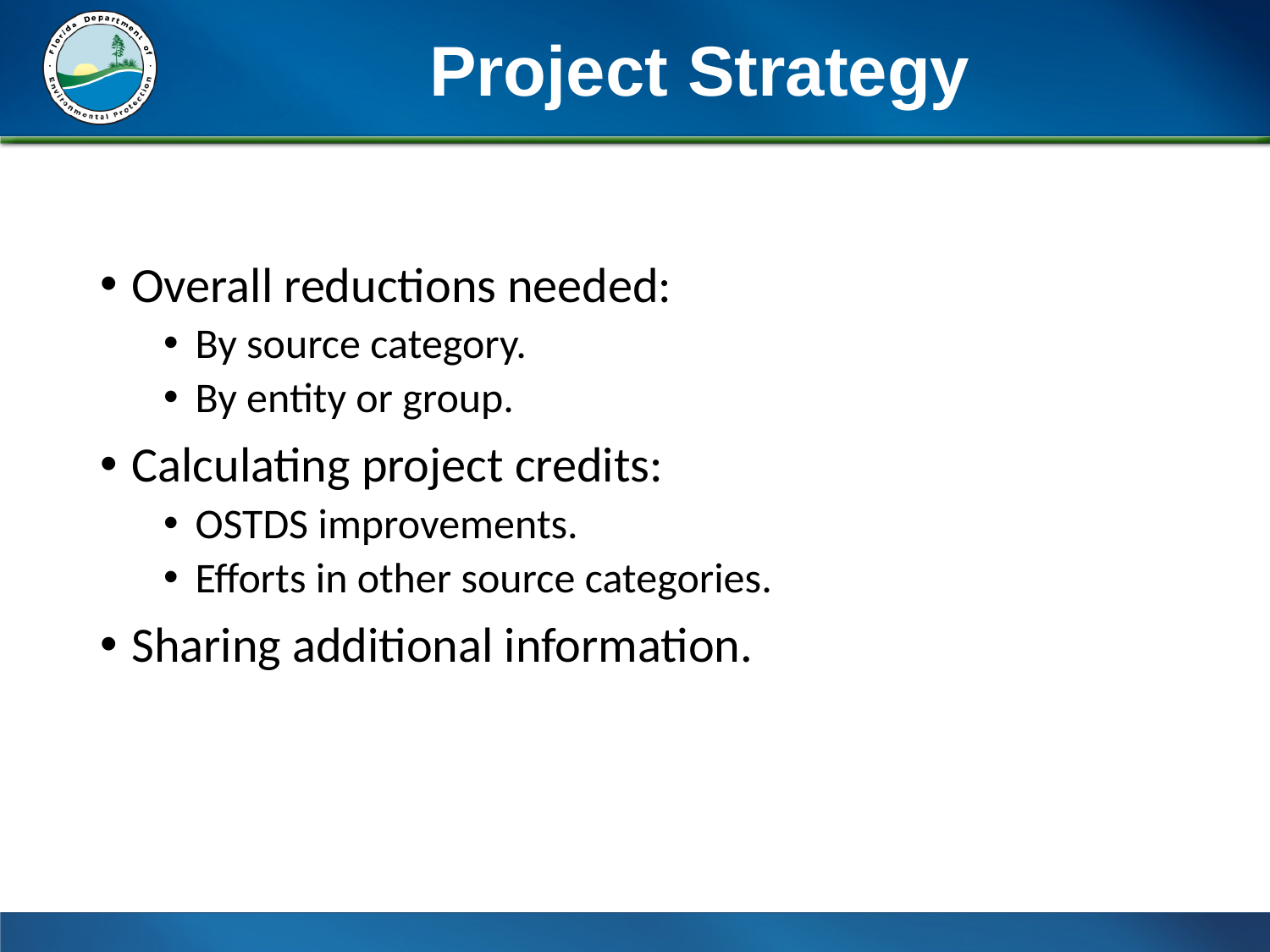

# Project Strategy
Overall reductions needed:
By source category.
By entity or group.
Calculating project credits:
OSTDS improvements.
Efforts in other source categories.
Sharing additional information.